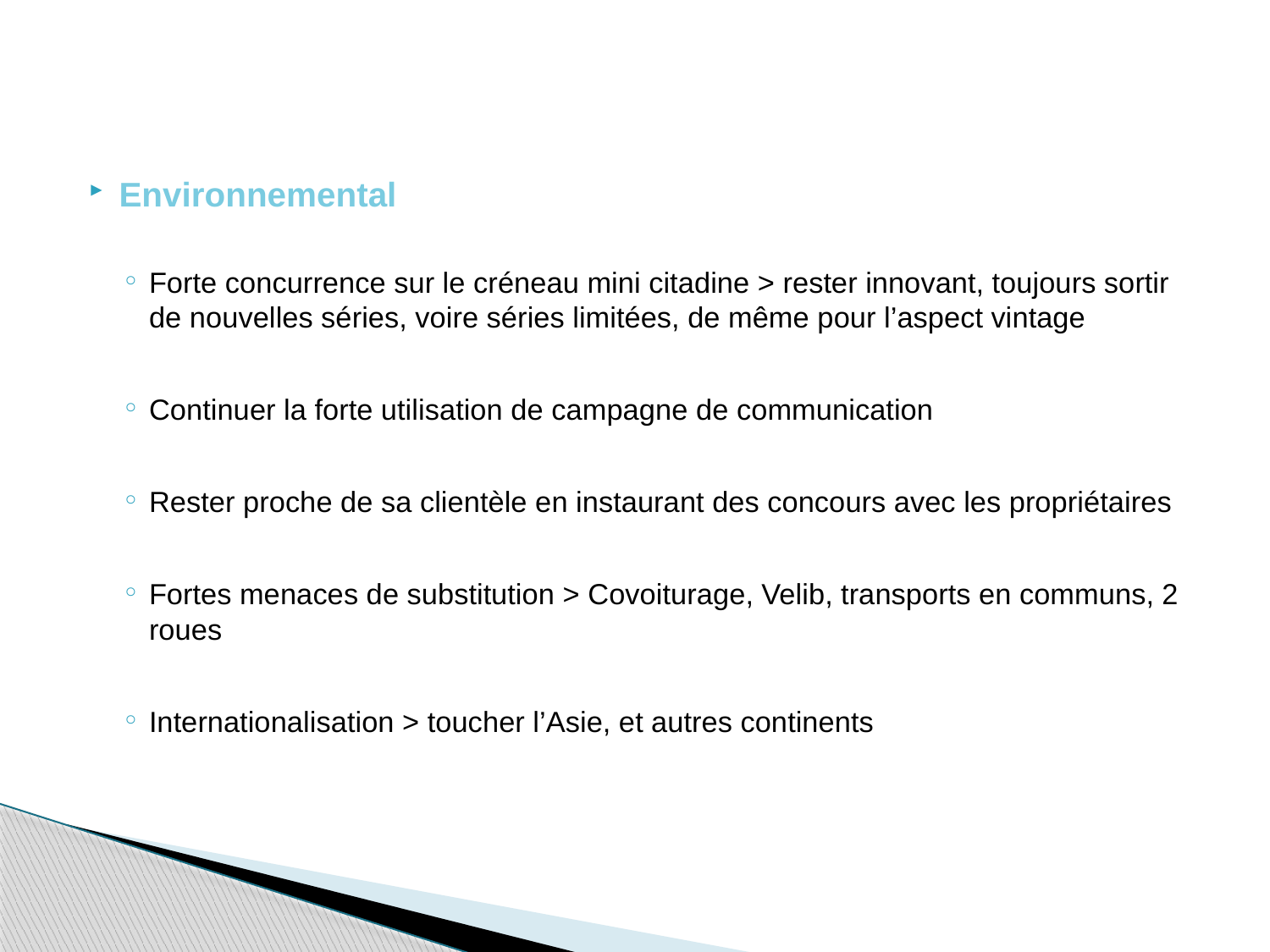

Environnemental

Forte concurrence sur le créneau mini citadine > rester innovant, toujours sortir de nouvelles séries, voire séries limitées, de même pour l’aspect vintage

Continuer la forte utilisation de campagne de communication

Rester proche de sa clientèle en instaurant des concours avec les propriétaires

Fortes menaces de substitution > Covoiturage, Velib, transports en communs, 2 roues

Internationalisation > toucher l’Asie, et autres continents